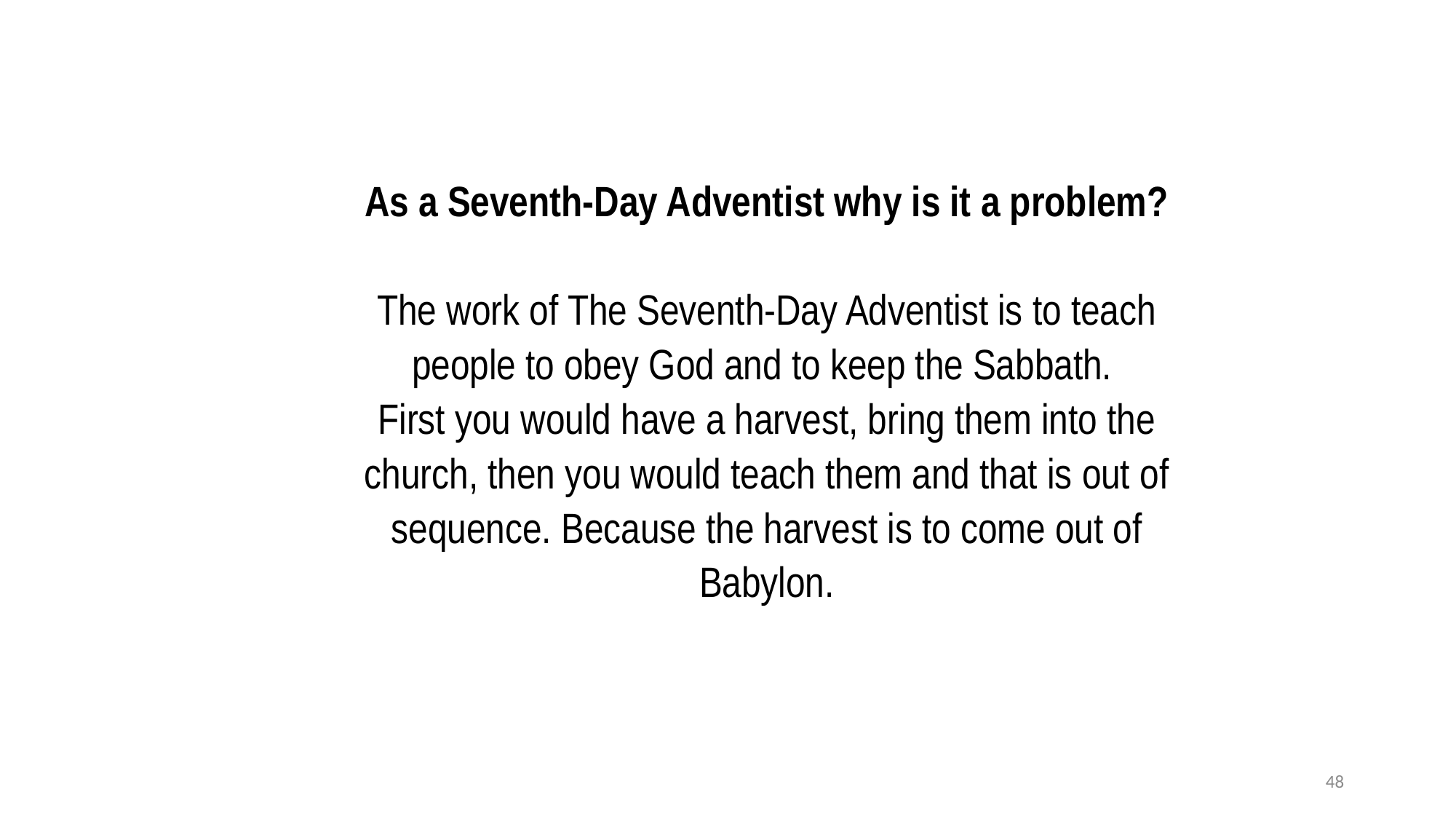

As a Seventh-Day Adventist why is it a problem?

The work of The Seventh-Day Adventist is to teach people to obey God and to keep the Sabbath.
First you would have a harvest, bring them into the church, then you would teach them and that is out of sequence. Because the harvest is to come out of Babylon.

48